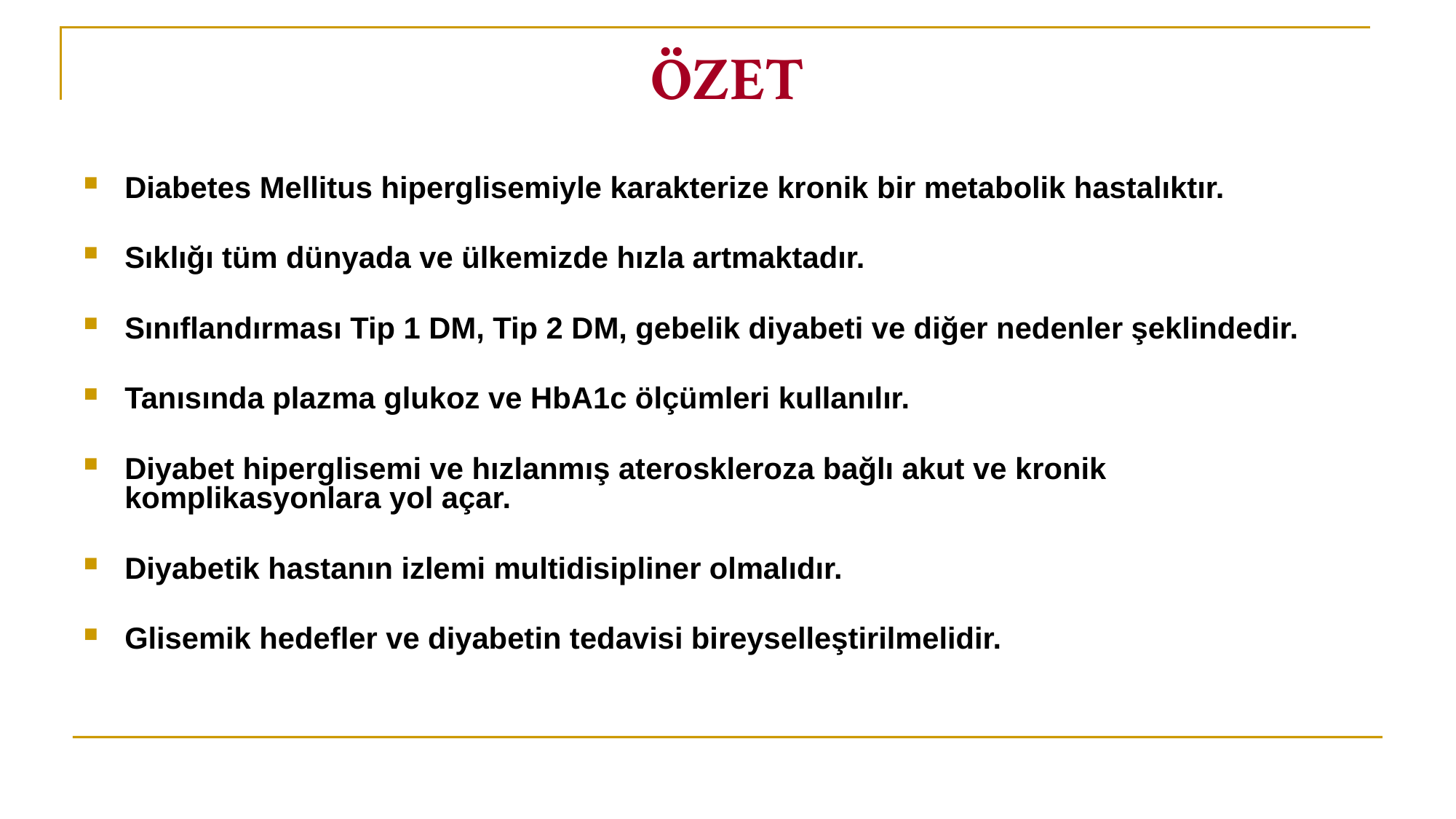

# ÖZET
Diabetes Mellitus hiperglisemiyle karakterize kronik bir metabolik hastalıktır.

Sıklığı tüm dünyada ve ülkemizde hızla artmaktadır.

Sınıflandırması Tip 1 DM, Tip 2 DM, gebelik diyabeti ve diğer nedenler şeklindedir.

Tanısında plazma glukoz ve HbA1c ölçümleri kullanılır.

Diyabet hiperglisemi ve hızlanmış ateroskleroza bağlı akut ve kronik komplikasyonlara yol açar.

Diyabetik hastanın izlemi multidisipliner olmalıdır.

Glisemik hedefler ve diyabetin tedavisi bireyselleştirilmelidir.